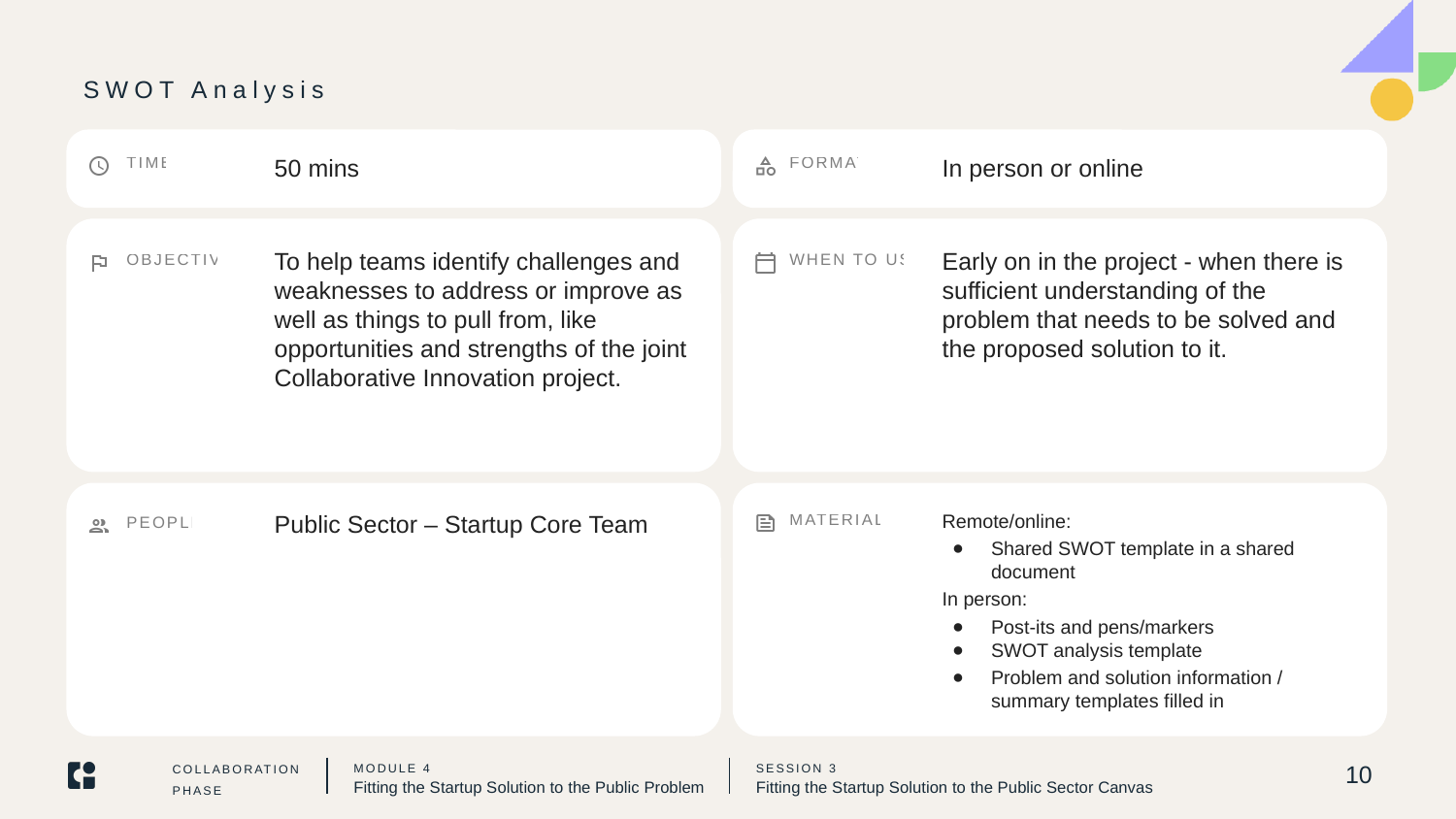

# SWOT Analysis
50 mins
In person or online
To help teams identify challenges and weaknesses to address or improve as well as things to pull from, like opportunities and strengths of the joint Collaborative Innovation project.
Early on in the project - when there is sufficient understanding of the problem that needs to be solved and the proposed solution to it.
Public Sector – Startup Core Team
Remote/online:
Shared SWOT template in a shared document
In person:
Post-its and pens/markers
SWOT analysis template
Problem and solution information / summary templates filled in
10